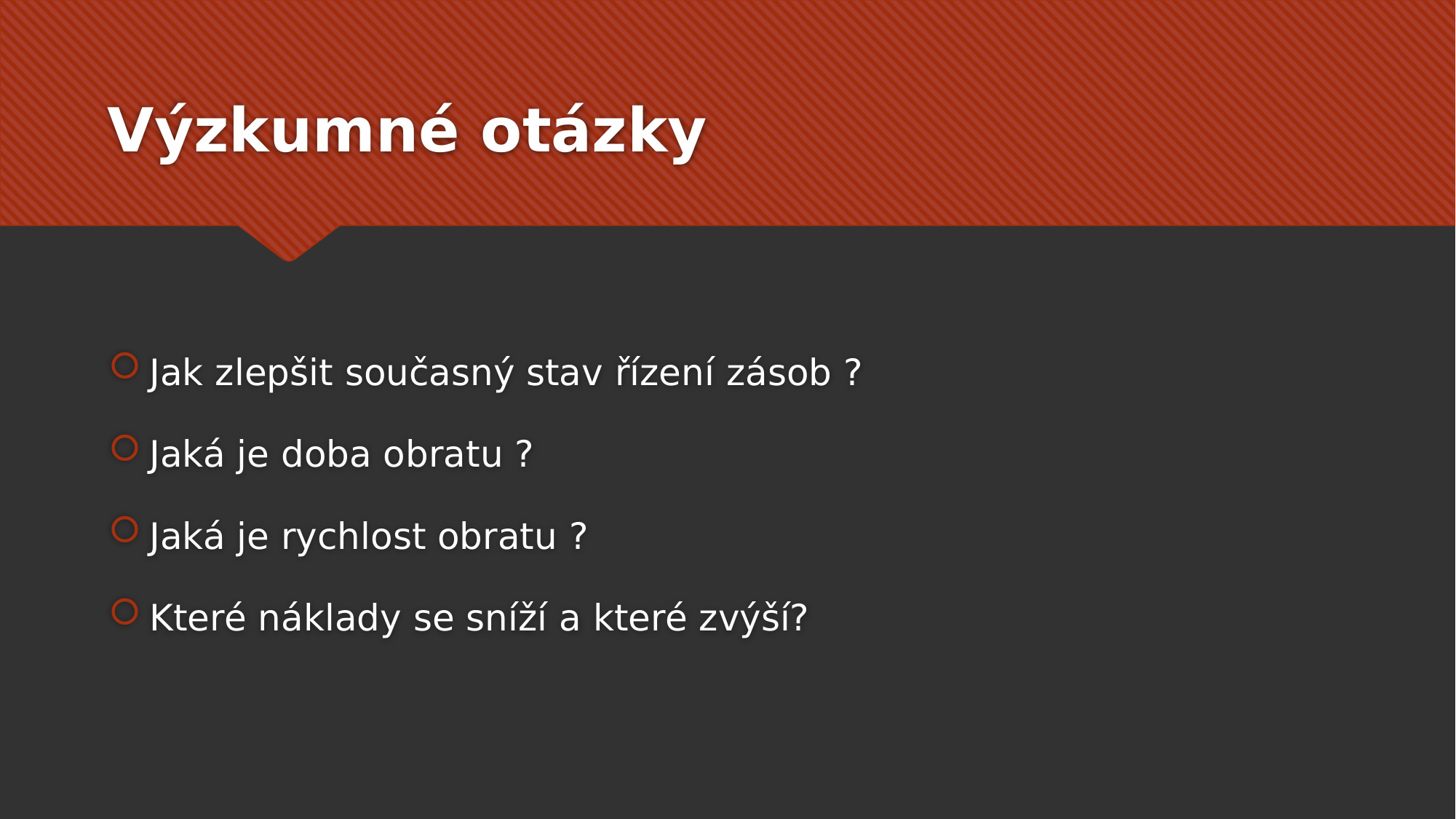

# Výzkumné otázky
Jak zlepšit současný stav řízení zásob ?
Jaká je doba obratu ?
Jaká je rychlost obratu ?
Které náklady se sníží a které zvýší?